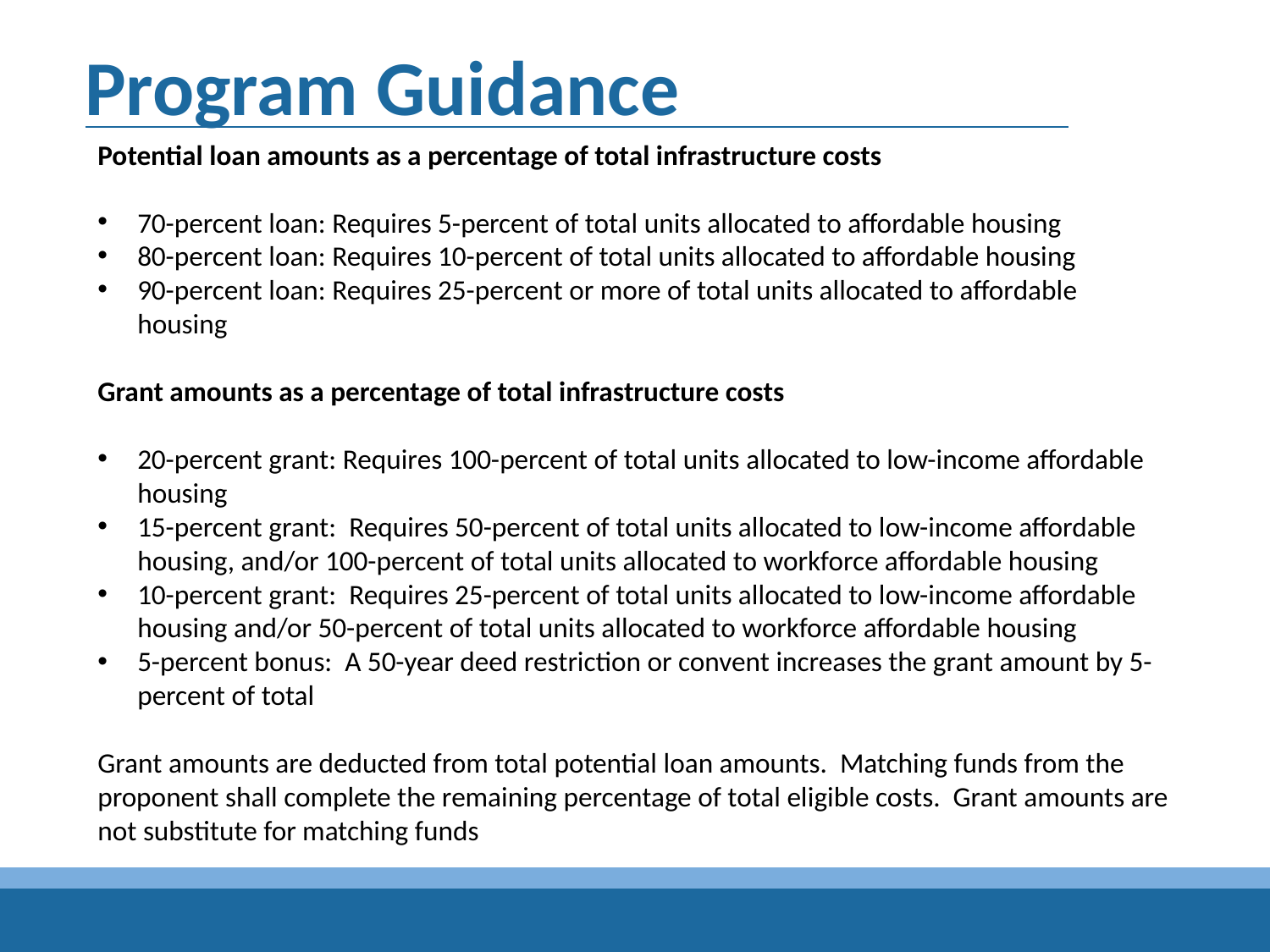

Program Guidance
Potential loan amounts as a percentage of total infrastructure costs

70-percent loan: Requires 5-percent of total units allocated to affordable housing
80-percent loan: Requires 10-percent of total units allocated to affordable housing
90-percent loan: Requires 25-percent or more of total units allocated to affordable housing
Grant amounts as a percentage of total infrastructure costs

20-percent grant: Requires 100-percent of total units allocated to low-income affordable housing
15-percent grant:  Requires 50-percent of total units allocated to low-income affordable housing, and/or 100-percent of total units allocated to workforce affordable housing
10-percent grant:  Requires 25-percent of total units allocated to low-income affordable housing and/or 50-percent of total units allocated to workforce affordable housing
5-percent bonus:  A 50-year deed restriction or convent increases the grant amount by 5-percent of total

Grant amounts are deducted from total potential loan amounts.  Matching funds from the proponent shall complete the remaining percentage of total eligible costs.  Grant amounts are not substitute for matching funds